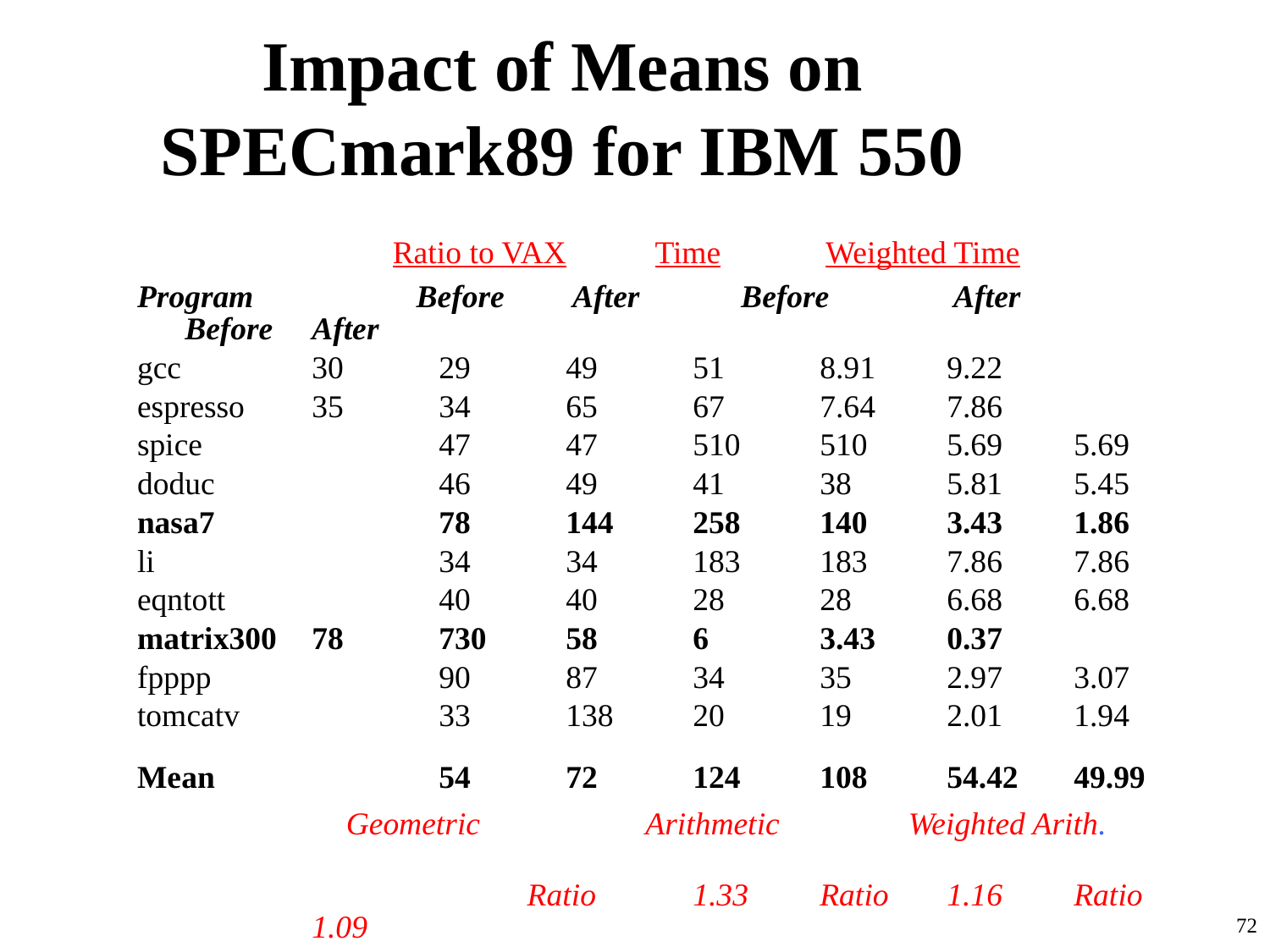

# Impact of Means on SPECmark89 for IBM 550
               Ratio to VAX           Time             Weighted Time
Program	             Before	 After	      Before	 After  	Before	After
gcc		30	29	49	51	8.91	9.22
espresso	35	34	65	67	7.64	7.86
spice		47	47	510	510	5.69	5.69
doduc		46	49	41	38	5.81	5.45
nasa7		78	144	258	140	3.43	1.86
li			34	34	183	183	7.86	7.86
eqntott		40	40	28	28	6.68	6.68
matrix300	78	730	58	6	3.43	0.37
fpppp		90	87	34	35	2.97	3.07
tomcatv		33	138	20	19	2.01	1.94

Mean		54	72	124	108	54.42	49.99

                          Geometric	          Arithmetic	           Weighted Arith.
			           Ratio	1.33	Ratio	1.16	Ratio	1.09
72